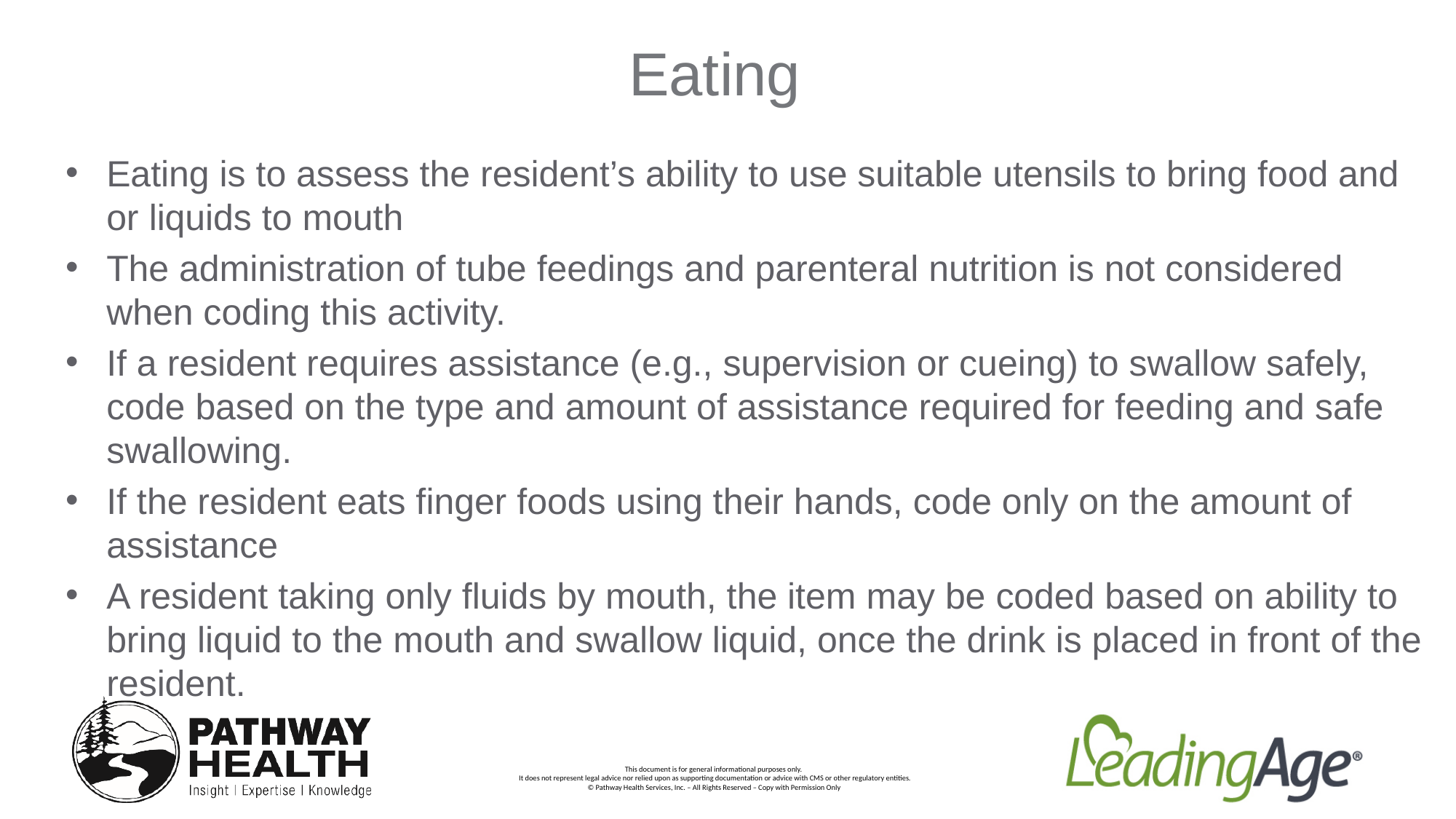

# Eating
Eating is to assess the resident’s ability to use suitable utensils to bring food and or liquids to mouth
The administration of tube feedings and parenteral nutrition is not considered when coding this activity.
If a resident requires assistance (e.g., supervision or cueing) to swallow safely, code based on the type and amount of assistance required for feeding and safe swallowing.
If the resident eats finger foods using their hands, code only on the amount of assistance
A resident taking only fluids by mouth, the item may be coded based on ability to bring liquid to the mouth and swallow liquid, once the drink is placed in front of the resident.
7/10/2023